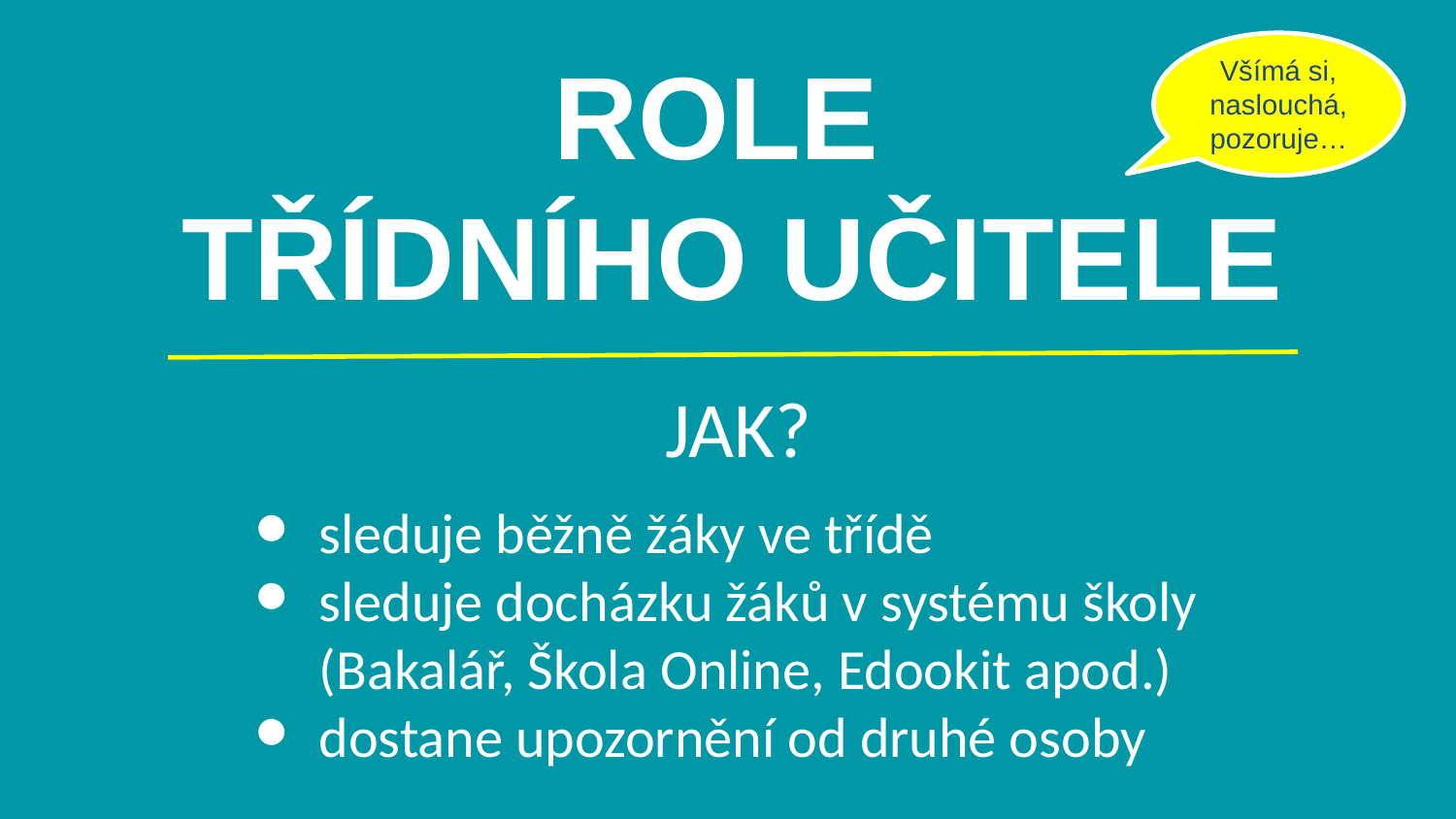

Všímá si,
naslouchá,
pozoruje…
# ROLE TŘÍDNÍHO UČITELE
JAK?
sleduje běžně žáky ve třídě
sleduje docházku žáků v systému školy (Bakalář, Škola Online, Edookit apod.)
dostane upozornění od druhé osoby